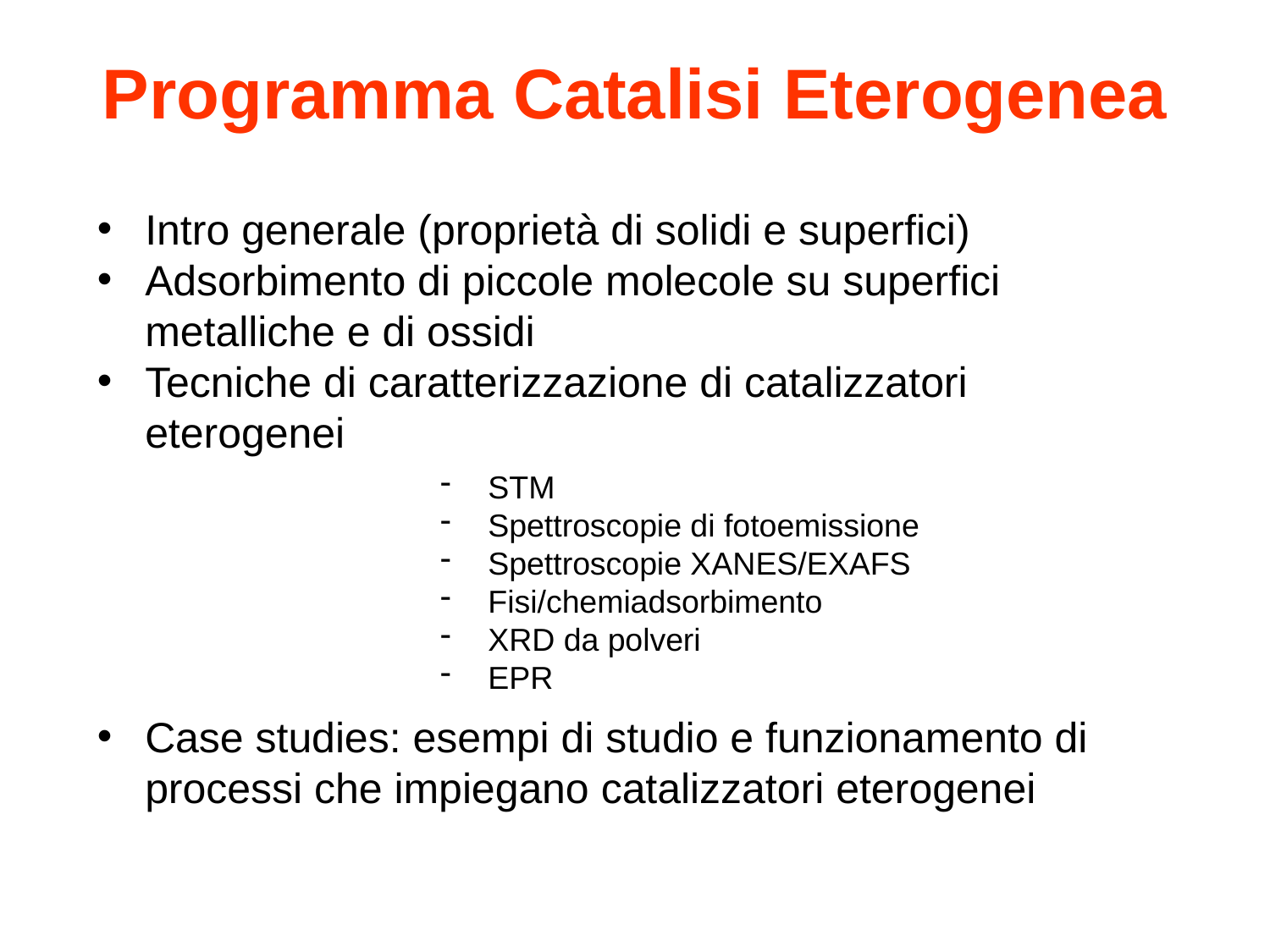

Programma Catalisi Eterogenea
Intro generale (proprietà di solidi e superfici)
Adsorbimento di piccole molecole su superfici metalliche e di ossidi
Tecniche di caratterizzazione di catalizzatori eterogenei

Case studies: esempi di studio e funzionamento di processi che impiegano catalizzatori eterogenei
STM
Spettroscopie di fotoemissione
Spettroscopie XANES/EXAFS
Fisi/chemiadsorbimento
XRD da polveri
EPR